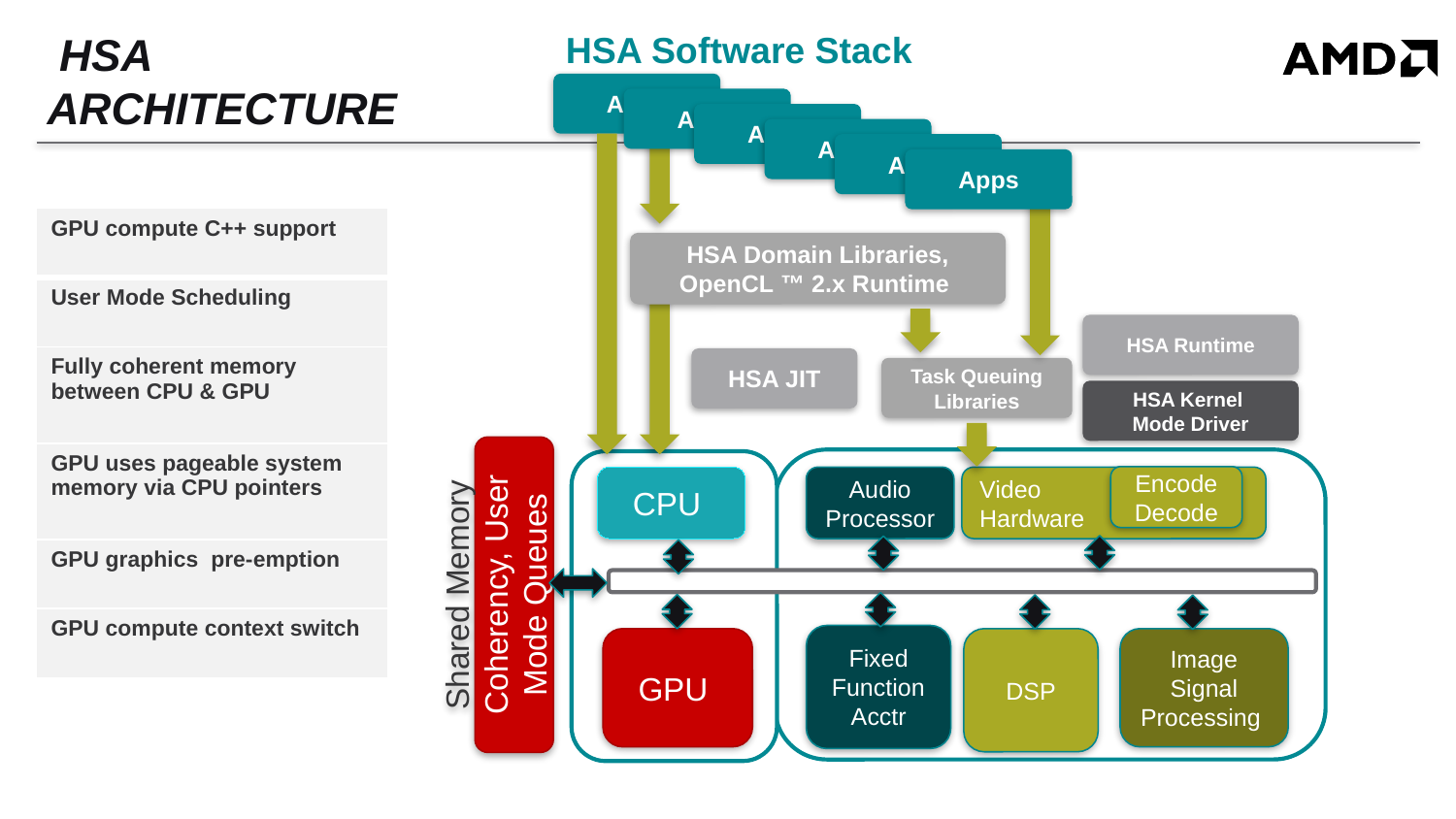

# HSA Architecture
HSA Software Stack
Apps
Apps

Apps
Apps
Apps
Apps

HSA Domain Libraries,
OpenCL ™ 2.x Runtime

HSA Runtime
HSA JIT
Task Queuing Libraries
HSA Kernel
Mode Driver

| GPU compute C++ support |
| --- |
| User Mode Scheduling |
| Fully coherent memory between CPU & GPU |
| GPU uses pageable system memory via CPU pointers |
| GPU graphics pre-emption |
| GPU compute context switch |
Shared Memory Coherency, User Mode Queues

Encode
Decode
CPU
Audio
Processor
Video
Hardware

Fixed
Function
Acctr
GPU
DSP
Image
Signal Processing
© Copyright 2012 HSA Foundation.  All Rights Reserved.
27